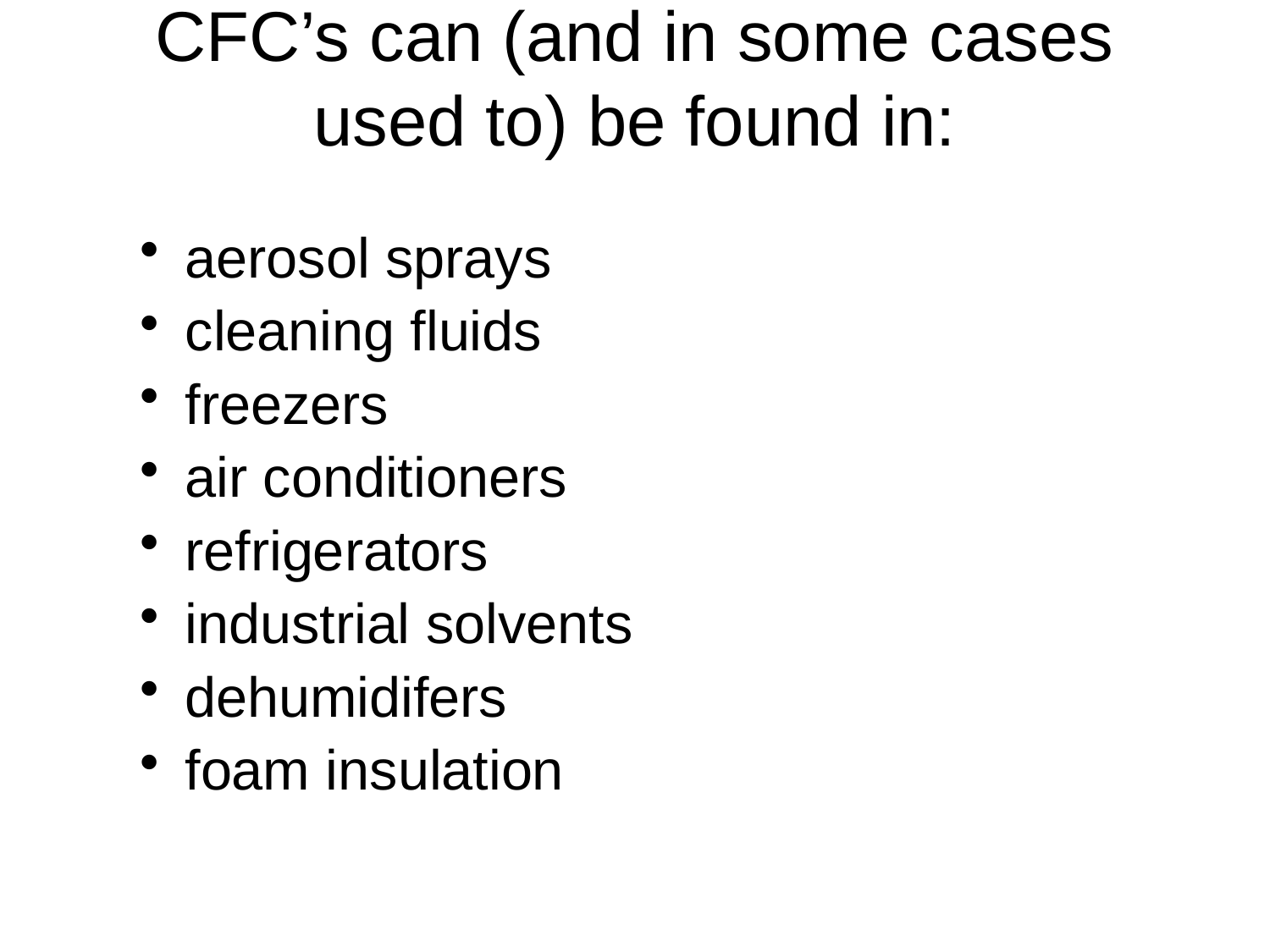

# CFC’s can (and in some cases used to) be found in:
aerosol sprays
cleaning fluids
freezers
air conditioners
refrigerators
industrial solvents
dehumidifers
foam insulation